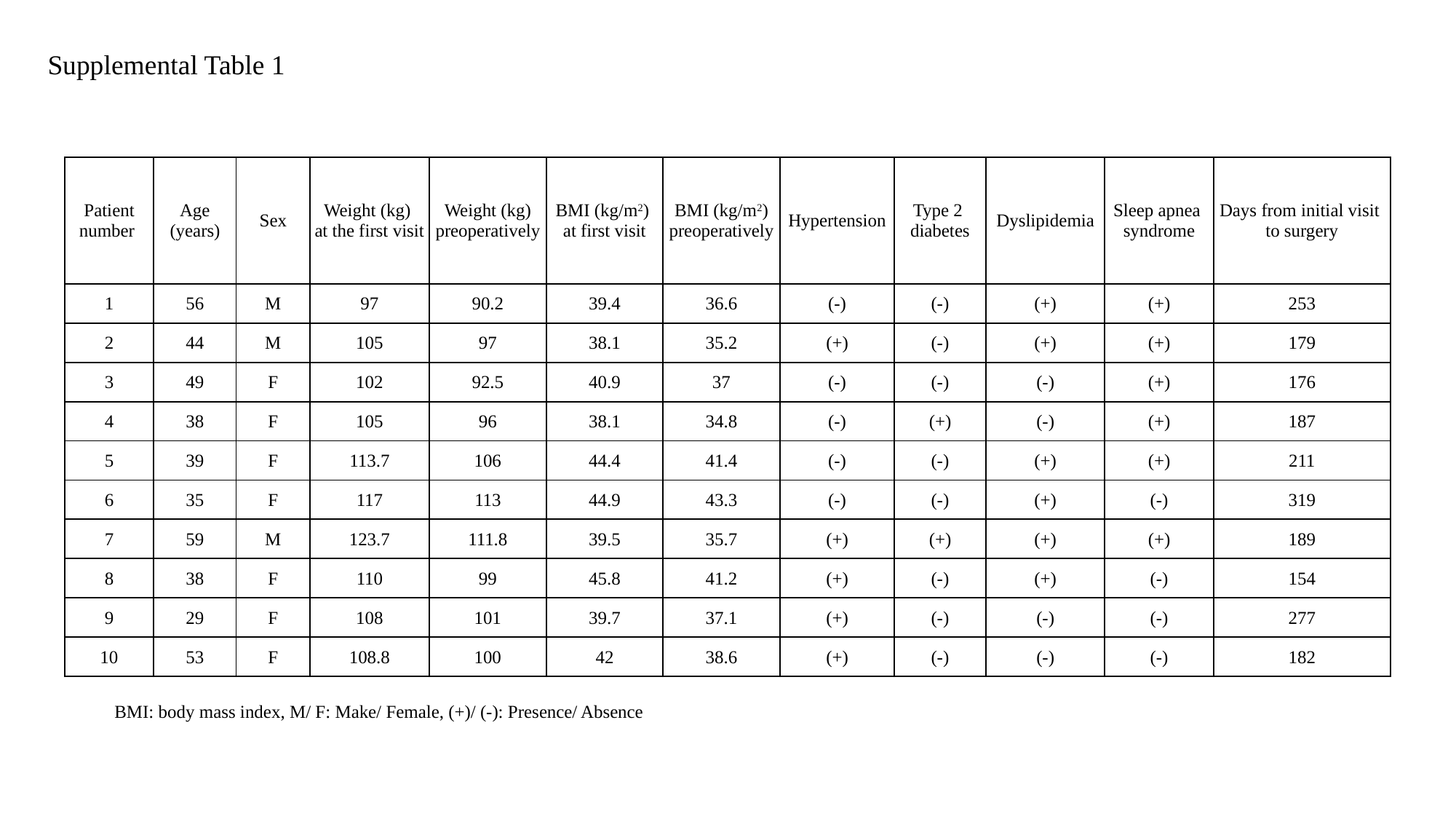

Supplemental Table 1
| Patient number | Age (years) | Sex | Weight (kg) at the first visit | Weight (kg) preoperatively | BMI (kg/m2) at first visit | BMI (kg/m2) preoperatively | Hypertension | Type 2 diabetes | Dyslipidemia | Sleep apnea syndrome | Days from initial visit to surgery |
| --- | --- | --- | --- | --- | --- | --- | --- | --- | --- | --- | --- |
| 1 | 56 | M | 97 | 90.2 | 39.4 | 36.6 | (-) | (-) | (+) | (+) | 253 |
| 2 | 44 | M | 105 | 97 | 38.1 | 35.2 | (+) | (-) | (+) | (+) | 179 |
| 3 | 49 | F | 102 | 92.5 | 40.9 | 37 | (-) | (-) | (-) | (+) | 176 |
| 4 | 38 | F | 105 | 96 | 38.1 | 34.8 | (-) | (+) | (-) | (+) | 187 |
| 5 | 39 | F | 113.7 | 106 | 44.4 | 41.4 | (-) | (-) | (+) | (+) | 211 |
| 6 | 35 | F | 117 | 113 | 44.9 | 43.3 | (-) | (-) | (+) | (-) | 319 |
| 7 | 59 | M | 123.7 | 111.8 | 39.5 | 35.7 | (+) | (+) | (+) | (+) | 189 |
| 8 | 38 | F | 110 | 99 | 45.8 | 41.2 | (+) | (-) | (+) | (-) | 154 |
| 9 | 29 | F | 108 | 101 | 39.7 | 37.1 | (+) | (-) | (-) | (-) | 277 |
| 10 | 53 | F | 108.8 | 100 | 42 | 38.6 | (+) | (-) | (-) | (-) | 182 |
BMI: body mass index, M/ F: Make/ Female, (+)/ (-): Presence/ Absence